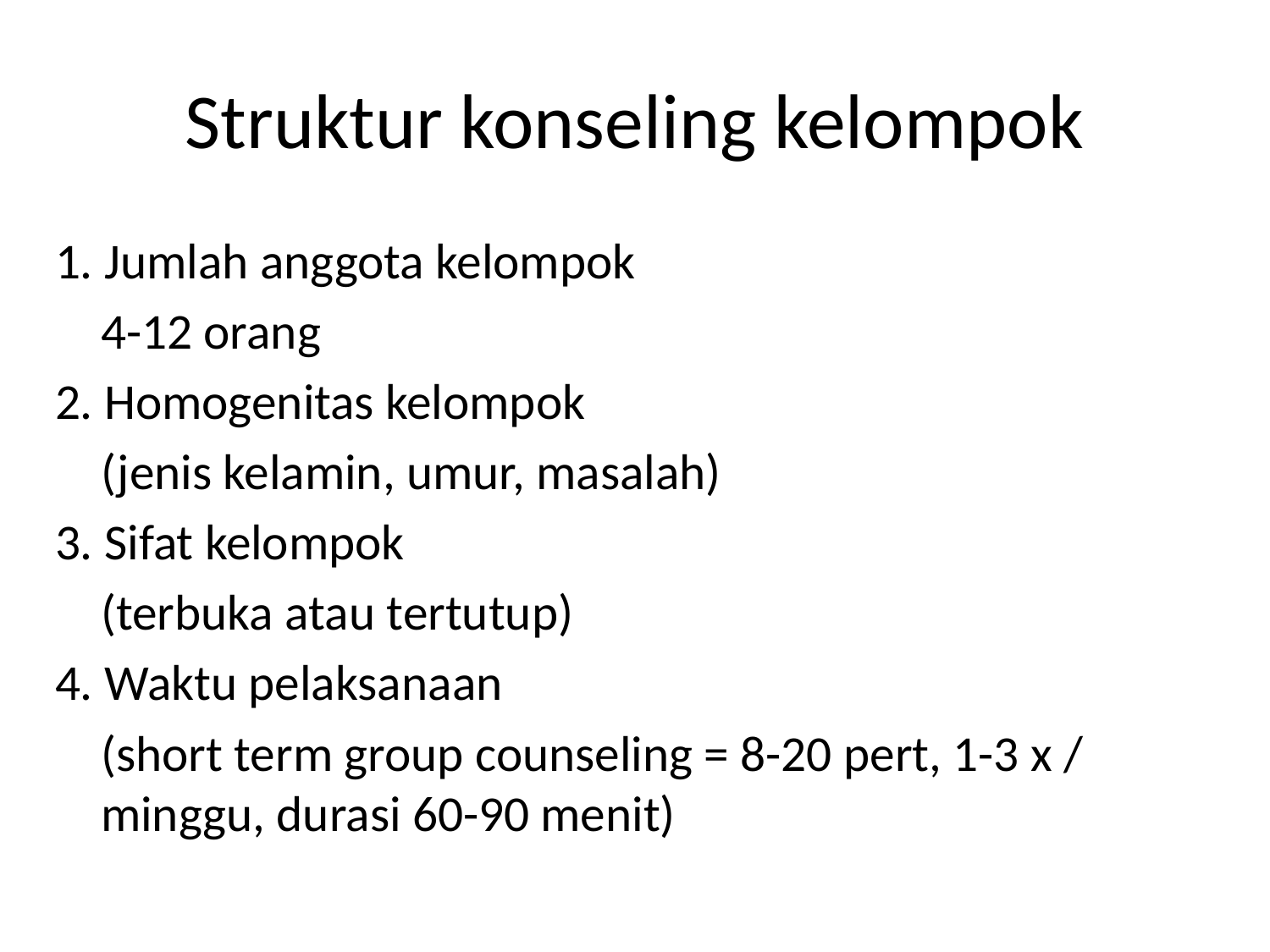

# Struktur konseling kelompok
1. Jumlah anggota kelompok
	4-12 orang
2. Homogenitas kelompok
	(jenis kelamin, umur, masalah)
3. Sifat kelompok
	(terbuka atau tertutup)
4. Waktu pelaksanaan
	(short term group counseling = 8-20 pert, 1-3 x / minggu, durasi 60-90 menit)